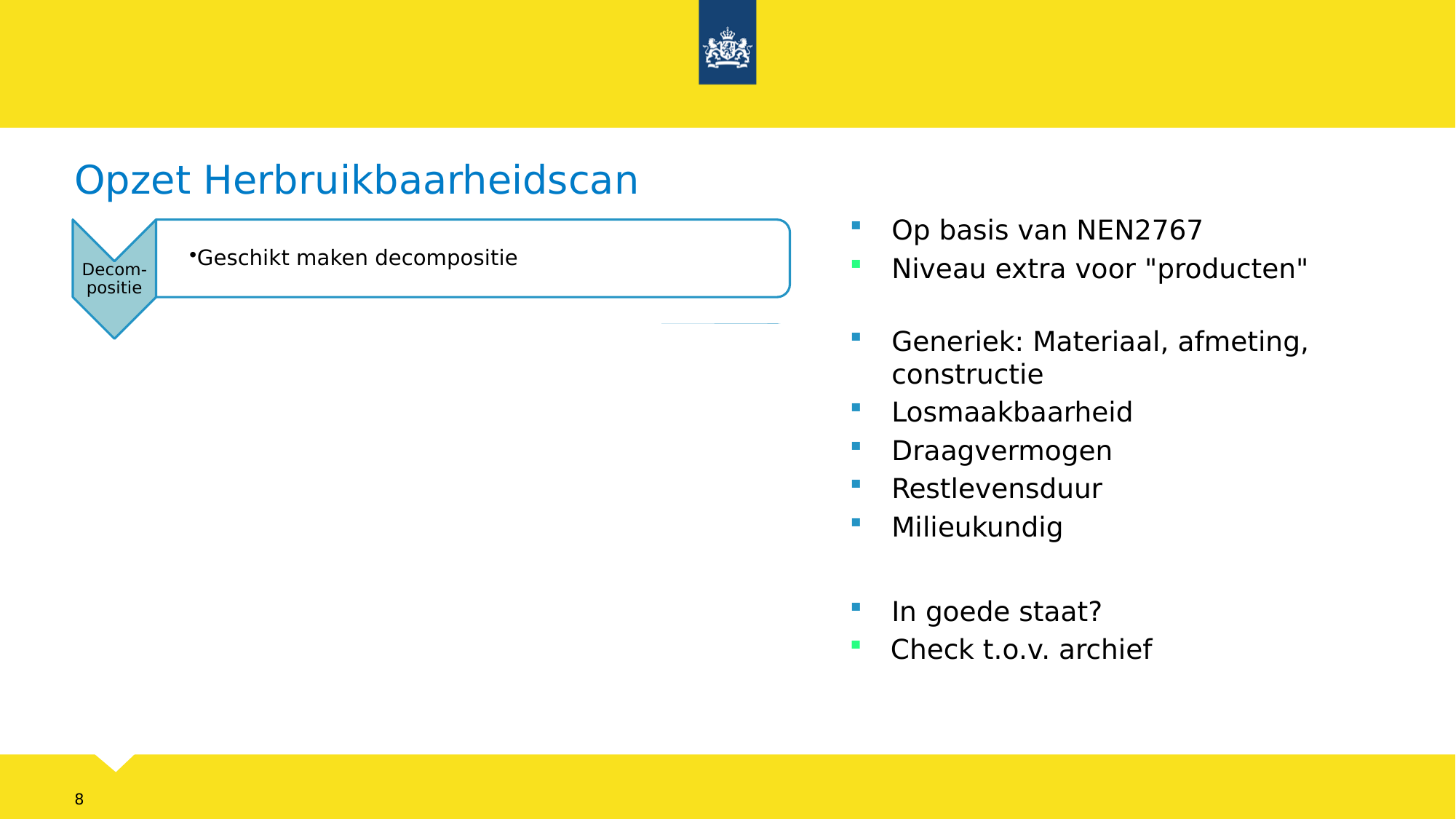

# Opzet Herbruikbaarheidscan
Op basis van NEN2767
Niveau extra voor "producten"
Decom-positie
Geschikt maken decompositie
Dossier
Archief- en dossieronderzoek
Visuele inspectie
Visuele inspectie
Rest-levensduur-analyse
Restlevensduuranalyse en constructieve beoordeling
Demon-tage
Verificatie & monitoring tijdens en na afloop van oogst

Generiek: Materiaal, afmeting, constructie
Losmaakbaarheid
Draagvermogen
Restlevensduur
Milieukundig

In goede staat?
Check t.o.v. archief